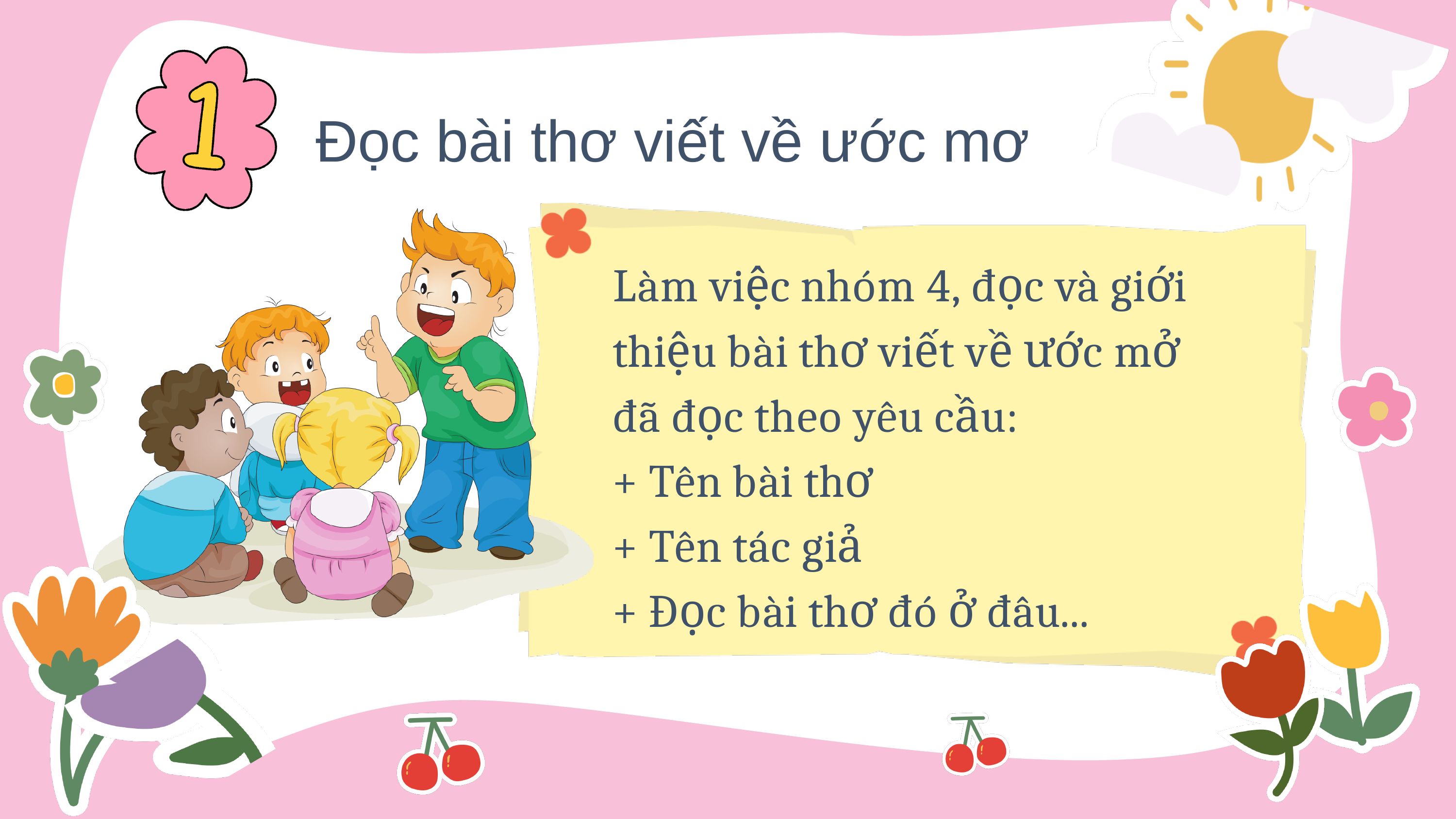

Đọc bài thơ viết về ước mơ

Làm việc nhóm 4, đọc và giới thiệu bài thơ viết về ước mở đã đọc theo yêu cầu:
+ Tên bài thơ
+ Tên tác giả
+ Đọc bài thơ đó ở đâu...